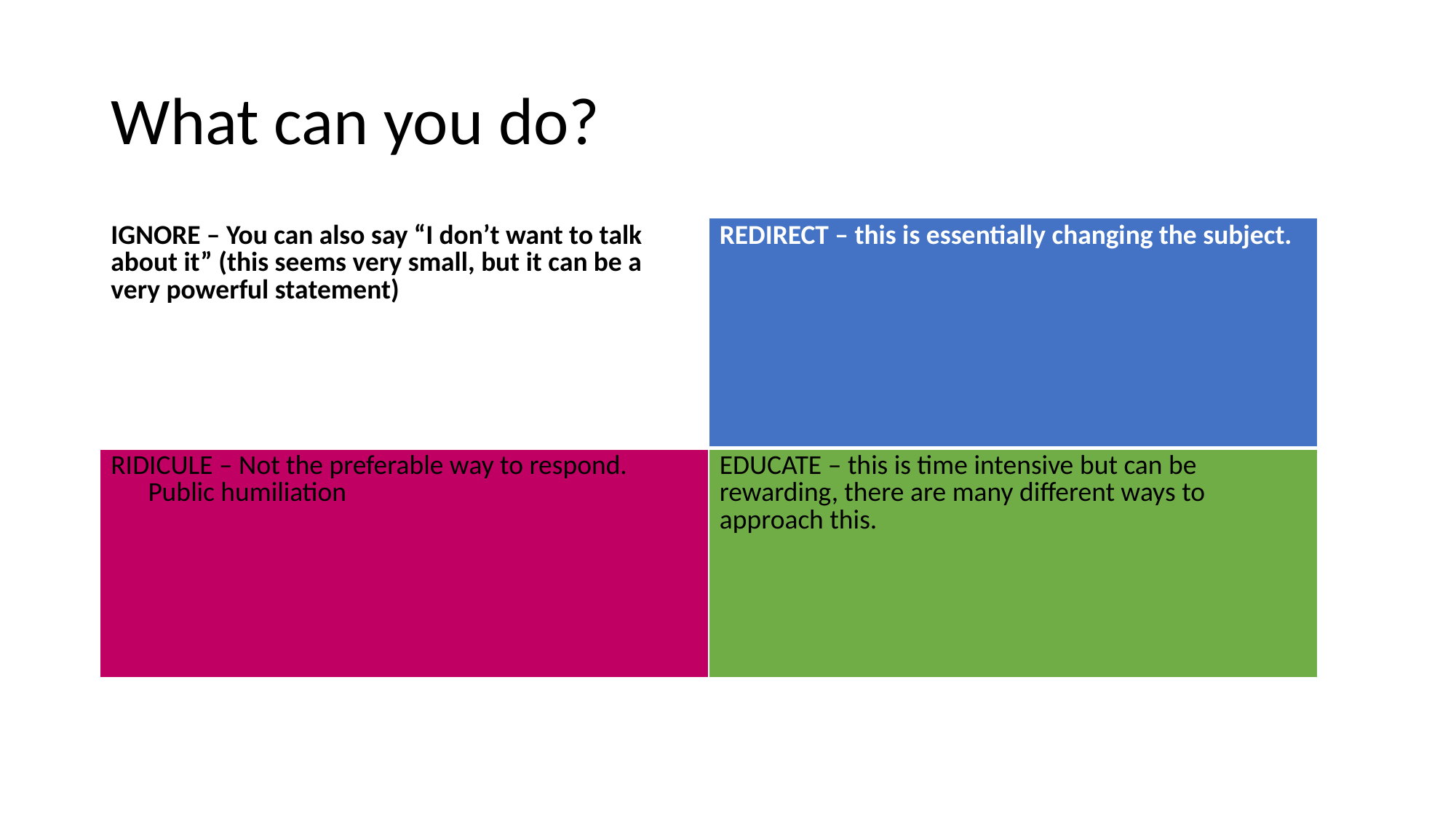

# What can you do?
| IGNORE – You can also say “I don’t want to talk about it” (this seems very small, but it can be a very powerful statement) | REDIRECT – this is essentially changing the subject. |
| --- | --- |
| RIDICULE – Not the preferable way to respond. Public humiliation | EDUCATE – this is time intensive but can be rewarding, there are many different ways to approach this. |